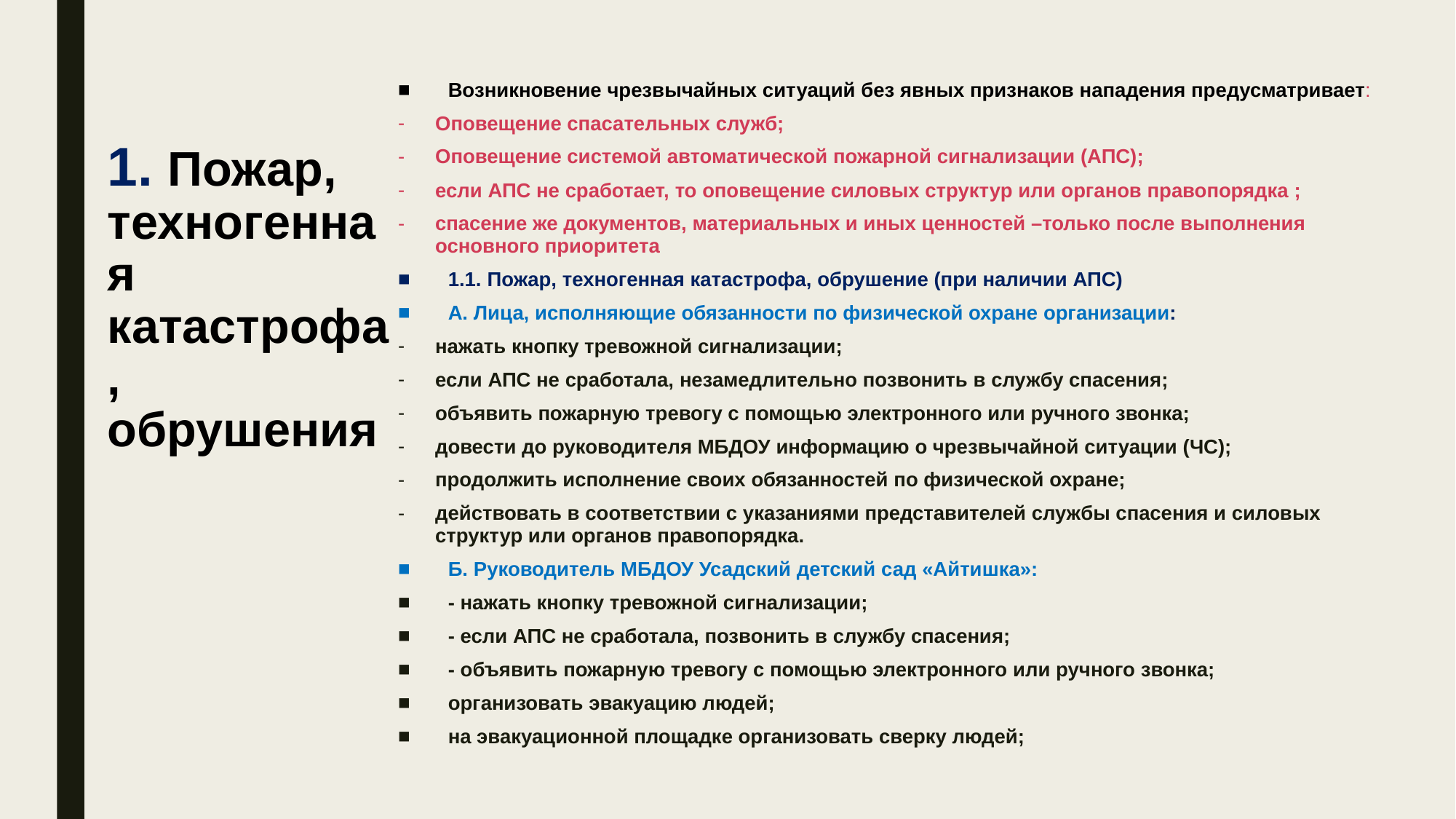

Возникновение чрезвычайных ситуаций без явных признаков нападения предусматривает:
Оповещение спасательных служб;
Оповещение системой автоматической пожарной сигнализации (АПС);
если АПС не сработает, то оповещение силовых структур или органов правопорядка ;
спасение же документов, материальных и иных ценностей –только после выполнения основного приоритета
1.1. Пожар, техногенная катастрофа, обрушение (при наличии АПС)
А. Лица, исполняющие обязанности по физической охране организации:
нажать кнопку тревожной сигнализации;
если АПС не сработала, незамедлительно позвонить в службу спасения;
объявить пожарную тревогу с помощью электронного или ручного звонка;
довести до руководителя МБДОУ информацию о чрезвычайной ситуации (ЧС);
продолжить исполнение своих обязанностей по физической охране;
действовать в соответствии с указаниями представителей службы спасения и силовых структур или органов правопорядка.
Б. Руководитель МБДОУ Усадский детский сад «Айтишка»:
- нажать кнопку тревожной сигнализации;
- если АПС не сработала, позвонить в службу спасения;
- объявить пожарную тревогу с помощью электронного или ручного звонка;
организовать эвакуацию людей;
на эвакуационной площадке организовать сверку людей;

# 1. Пожар, техногенная катастрофа, обрушения